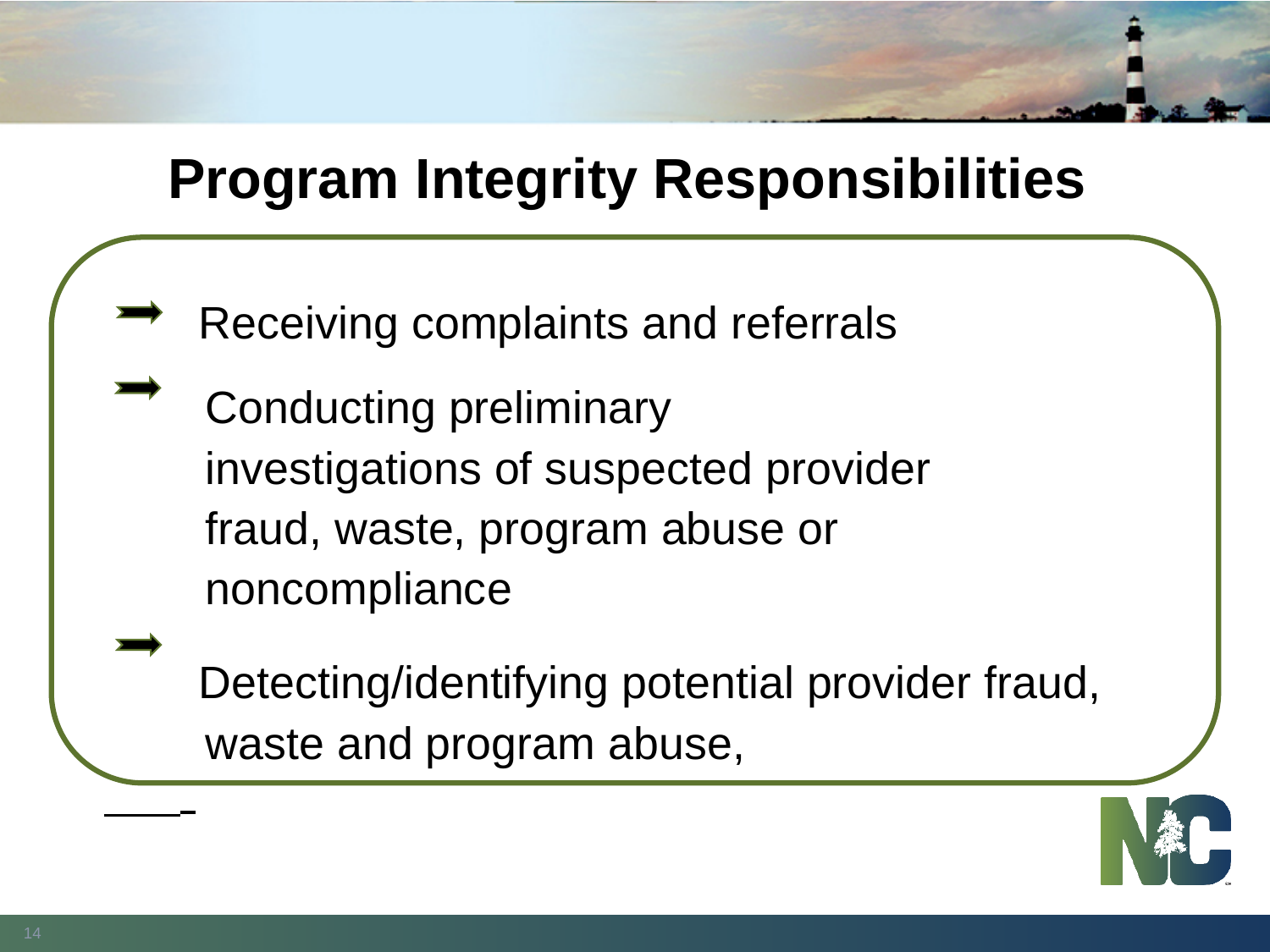

Program Integrity Responsibilities

       Receiving complaints and referrals

        Conducting preliminary
        investigations of suspected provider
        fraud, waste, program abuse or
        noncompliance

       Detecting/identifying potential provider fraud,
        waste and program abuse,

14